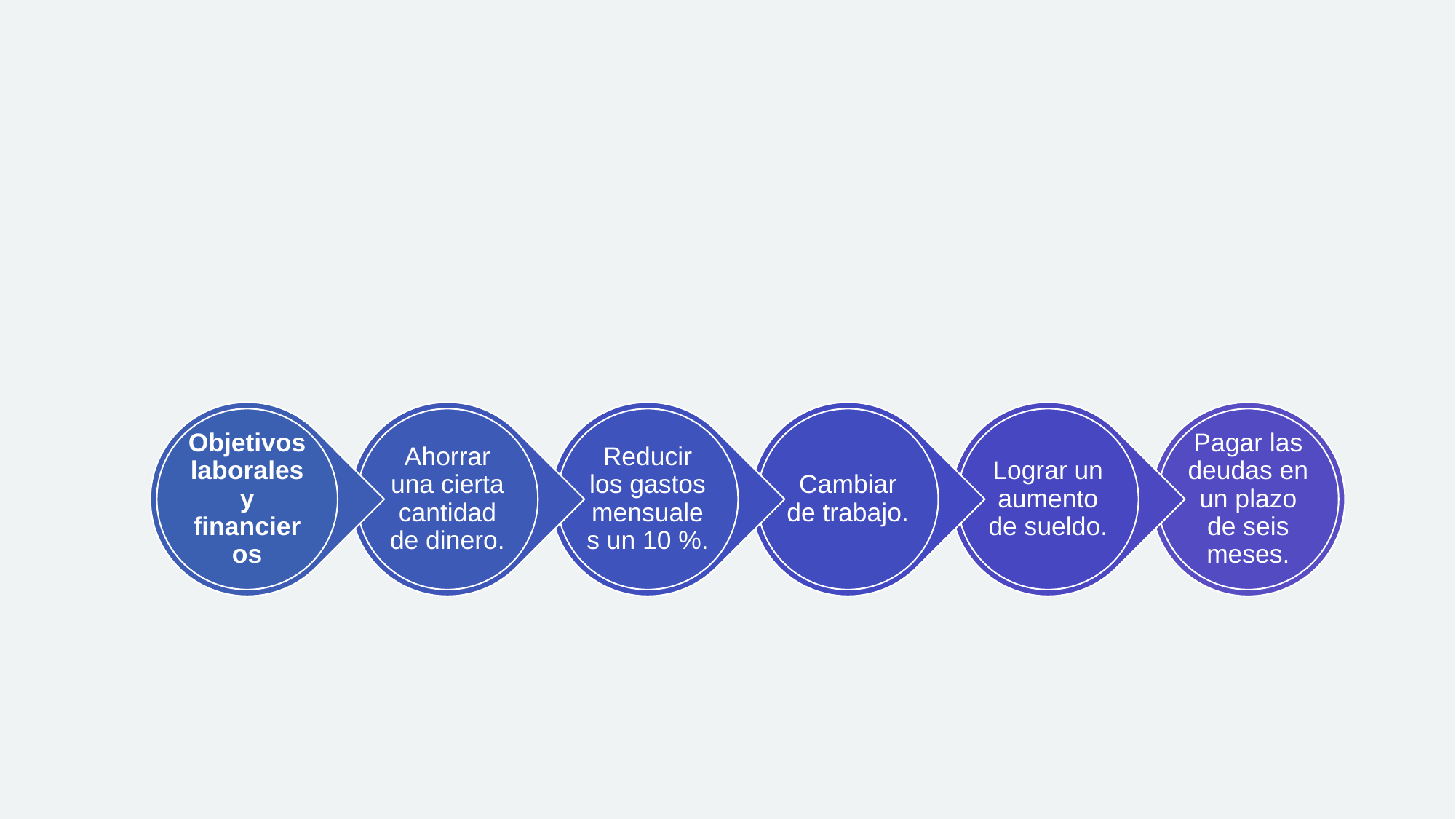

#
Pagar las deudas en un plazo de seis meses.
Lograr un aumento de sueldo.
Cambiar de trabajo.
Reducir los gastos mensuales un 10 %.
Ahorrar una cierta cantidad de dinero.
Objetivos laborales y financieros